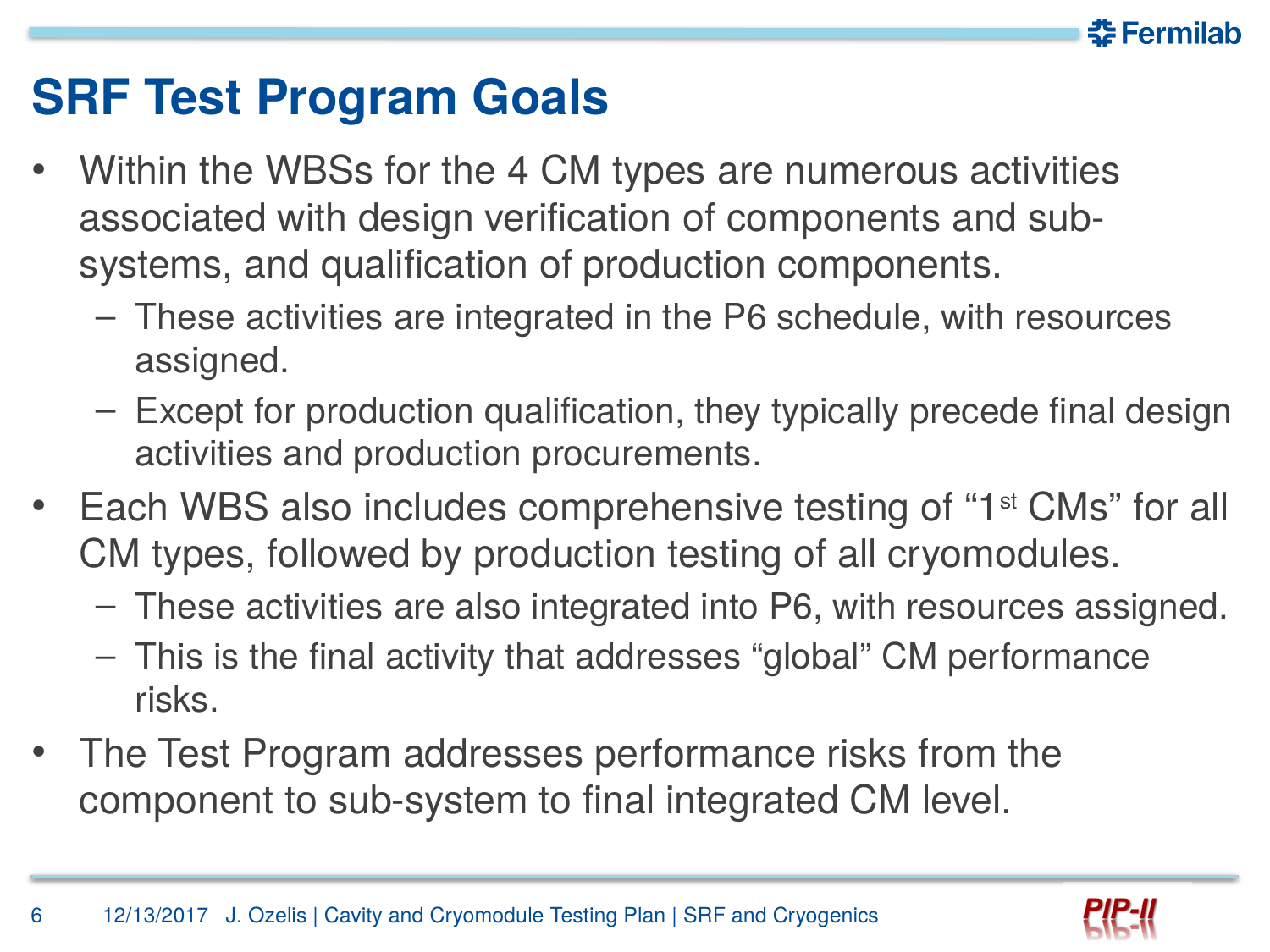

# SRF Test Program Goals
Within the WBSs for the 4 CM types are numerous activities associated with design verification of components and sub-systems, and qualification of production components.
These activities are integrated in the P6 schedule, with resources assigned.
Except for production qualification, they typically precede final design activities and production procurements.
Each WBS also includes comprehensive testing of “1st CMs” for all CM types, followed by production testing of all cryomodules.
These activities are also integrated into P6, with resources assigned.
This is the final activity that addresses “global” CM performance risks.
The Test Program addresses performance risks from the component to sub-system to final integrated CM level.
6
12/13/2017
J. Ozelis | Cavity and Cryomodule Testing Plan | SRF and Cryogenics